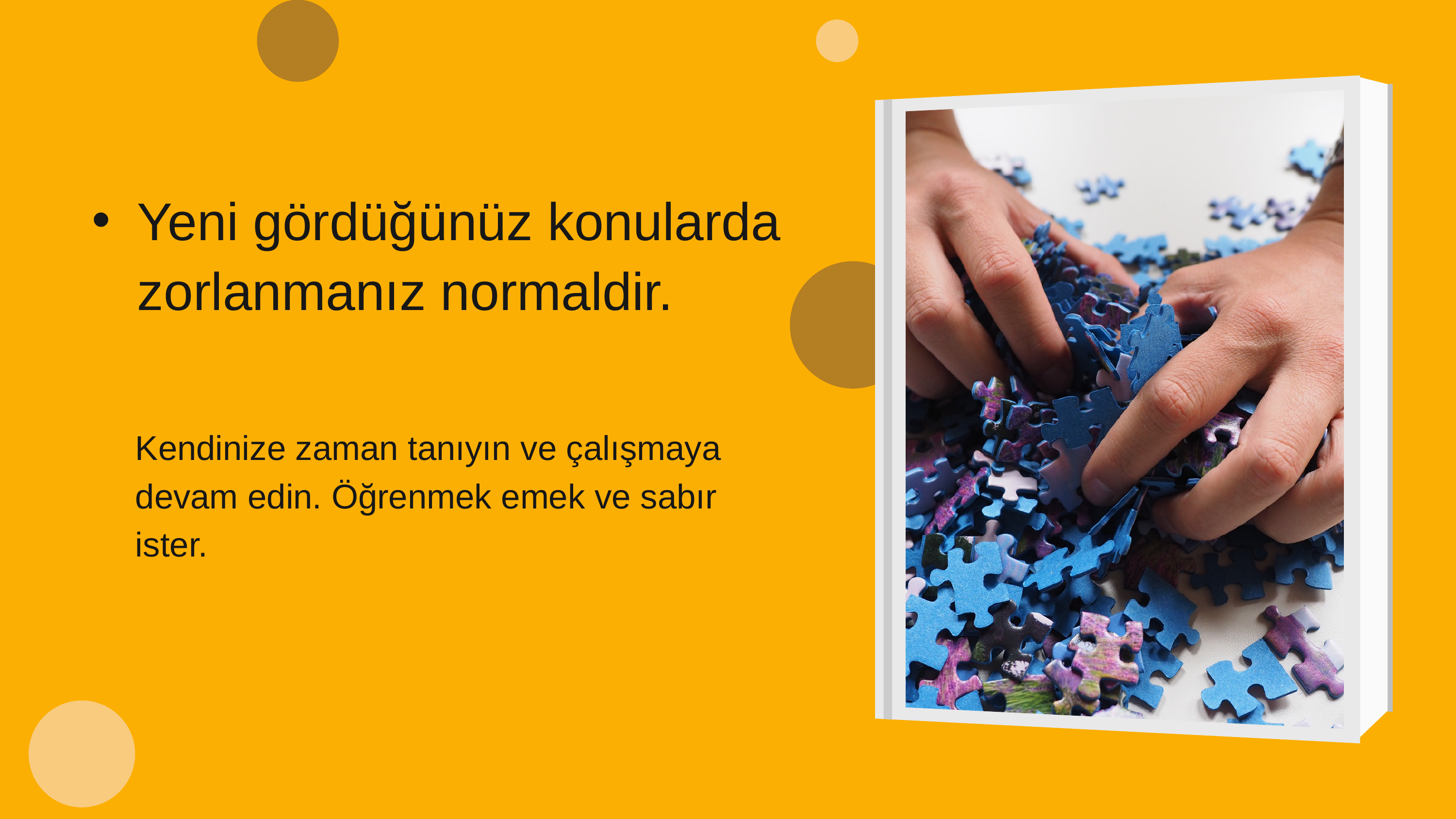

Yeni gördüğünüz konularda zorlanmanız normaldir.

Kendinize zaman tanıyın ve çalışmaya devam edin. Öğrenmek emek ve sabır ister.